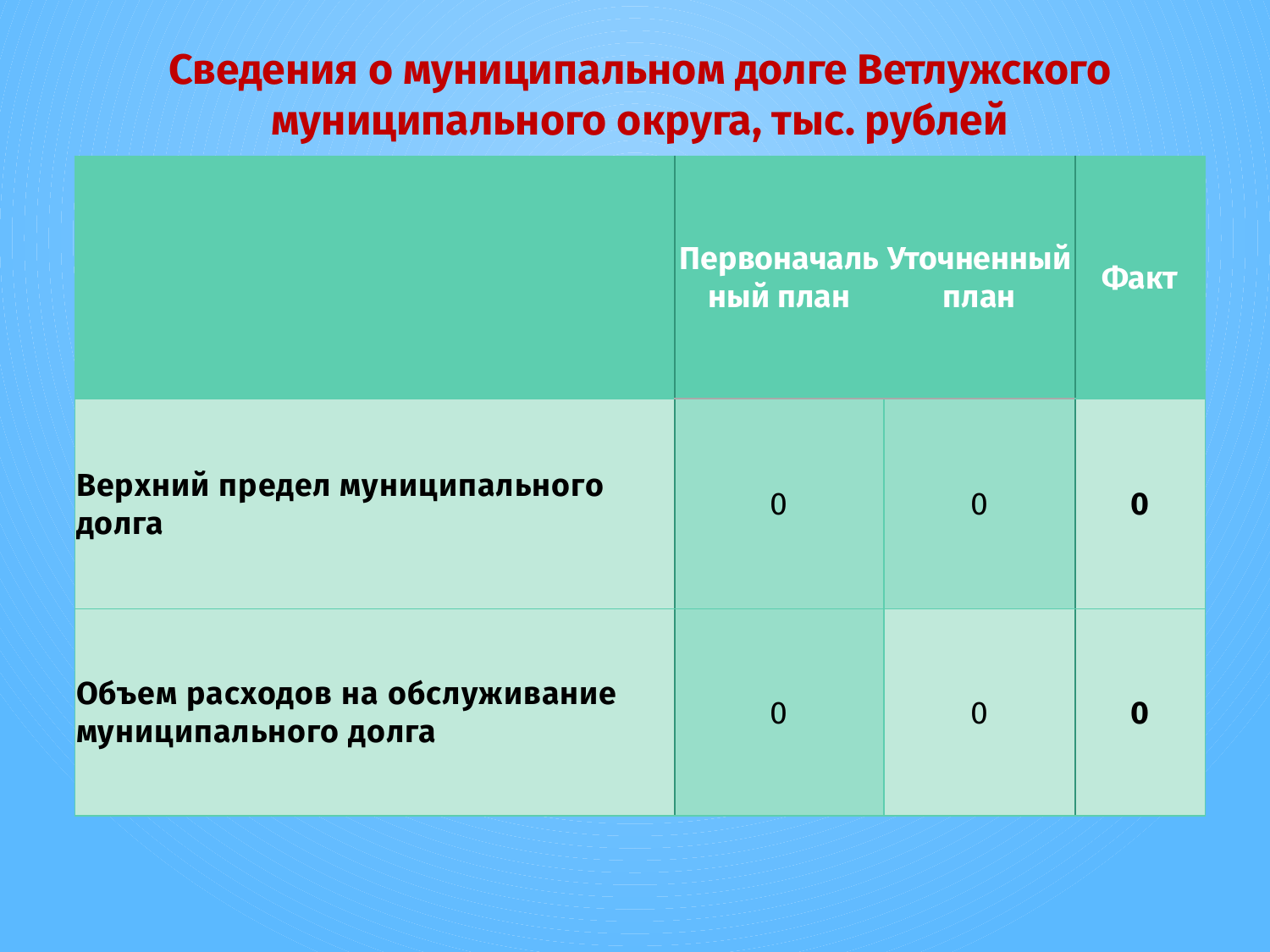

Сведения о муниципальном долге Ветлужского муниципального округа, тыс. рублей
|  | Первоначальный план | Уточненный план | Факт |
| --- | --- | --- | --- |
| Верхний предел муниципального долга | 0 | 0 | 0 |
| Объем расходов на обслуживание муниципального долга | 0 | 0 | 0 |